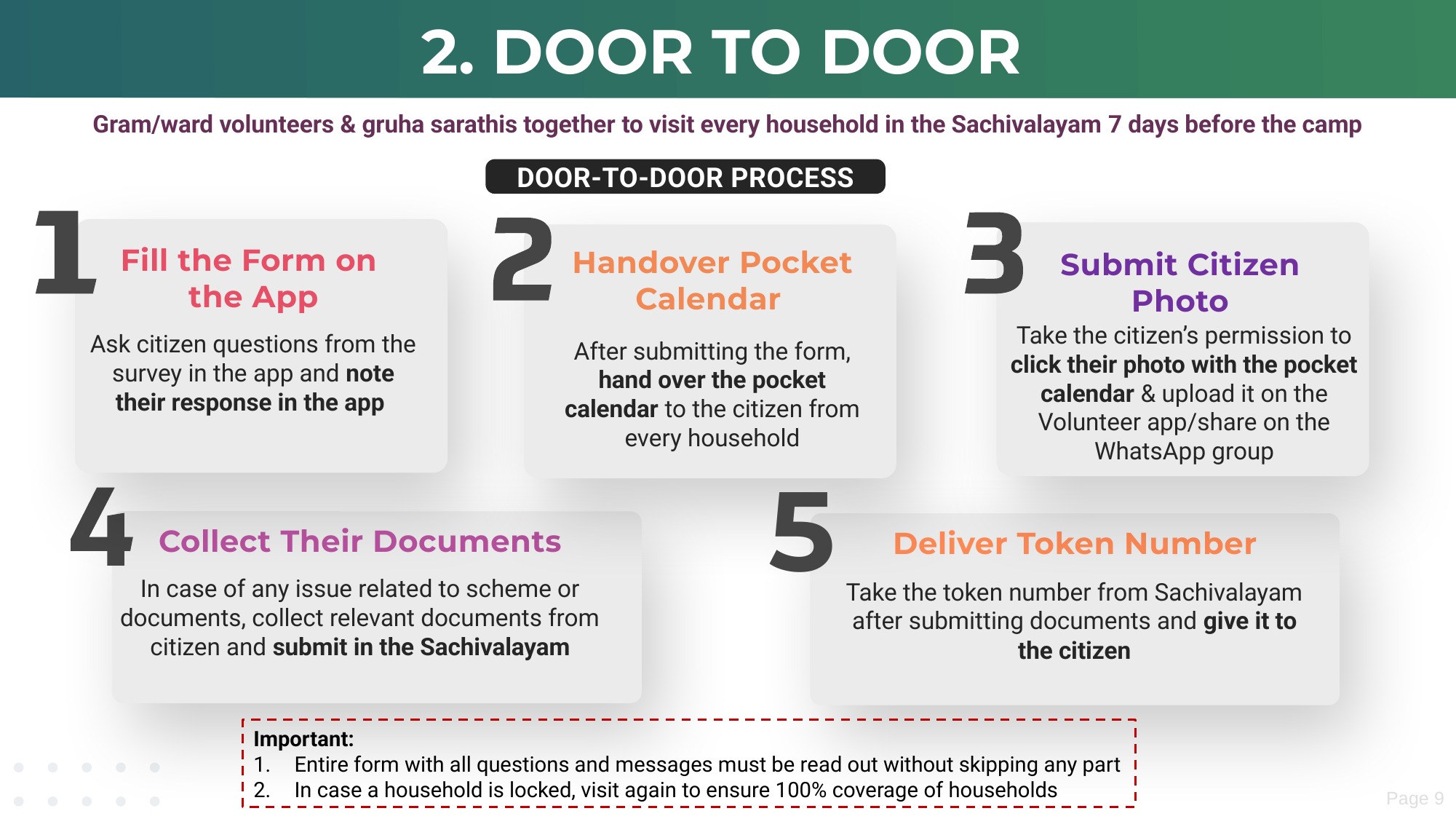

2. DOOR TO DOOR
Gram/ward volunteers & gruha sarathis together to visit every household in the Sachivalayam 7 days before the camp
DOOR-TO-DOOR PROCESS

Fill the Form on
the App

Ask citizen questions from the survey in the app and note their response in the app

Submit Citizen
Photo
Take the citizen’s permission to click their photo with the pocket calendar & upload it on the Volunteer app/share on the WhatsApp group

Handover Pocket Calendar

After submitting the form, hand over the pocket calendar to the citizen from every household
5

Collect Their Documents

In case of any issue related to scheme or documents, collect relevant documents from citizen and submit in the Sachivalayam
Deliver Token Number

Take the token number from Sachivalayam after submitting documents and give it to the citizen
Important:
Entire form with all questions and messages must be read out without skipping any part
In case a household is locked, visit again to ensure 100% coverage of households